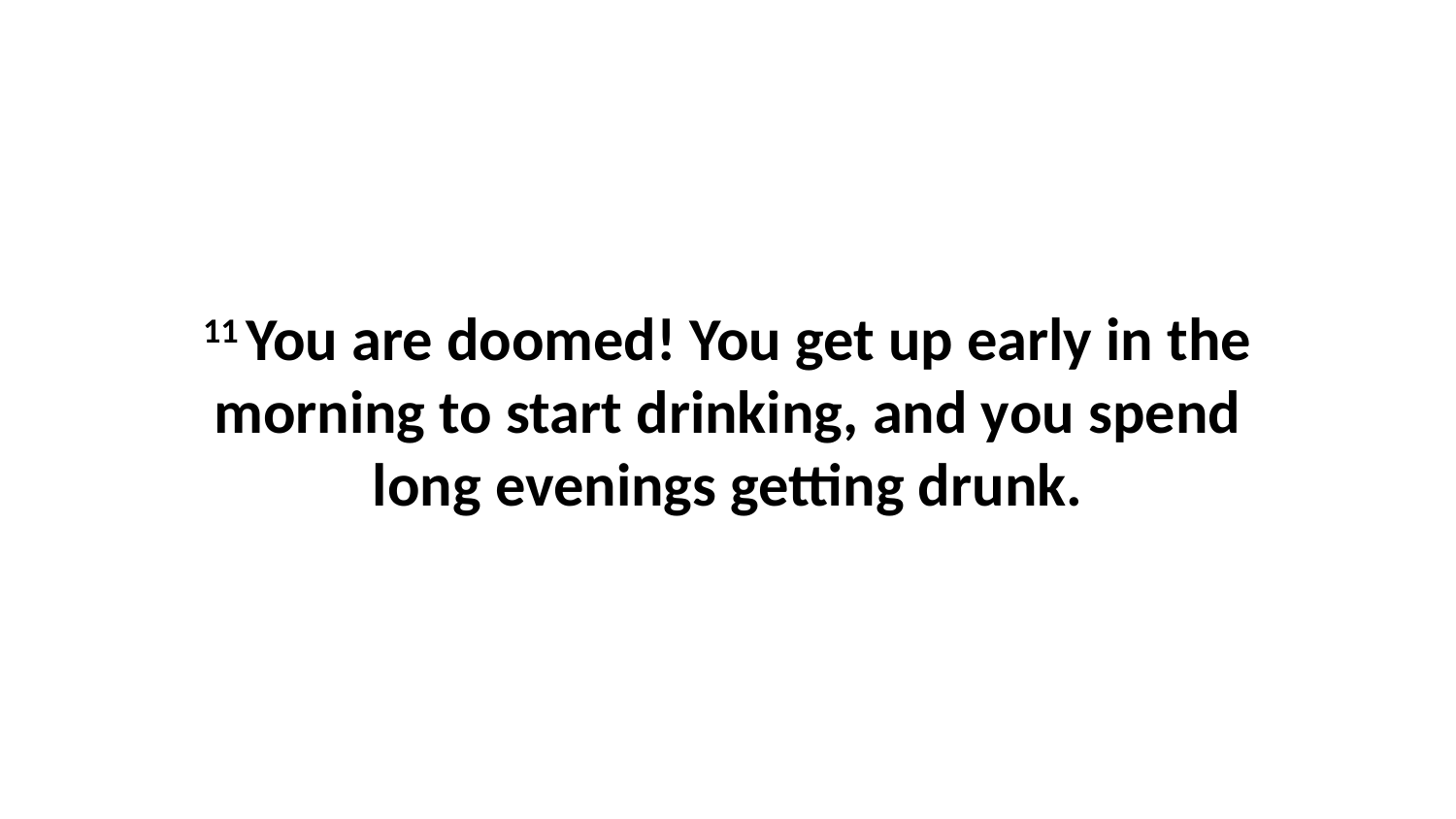

11 You are doomed! You get up early in the morning to start drinking, and you spend long evenings getting drunk.